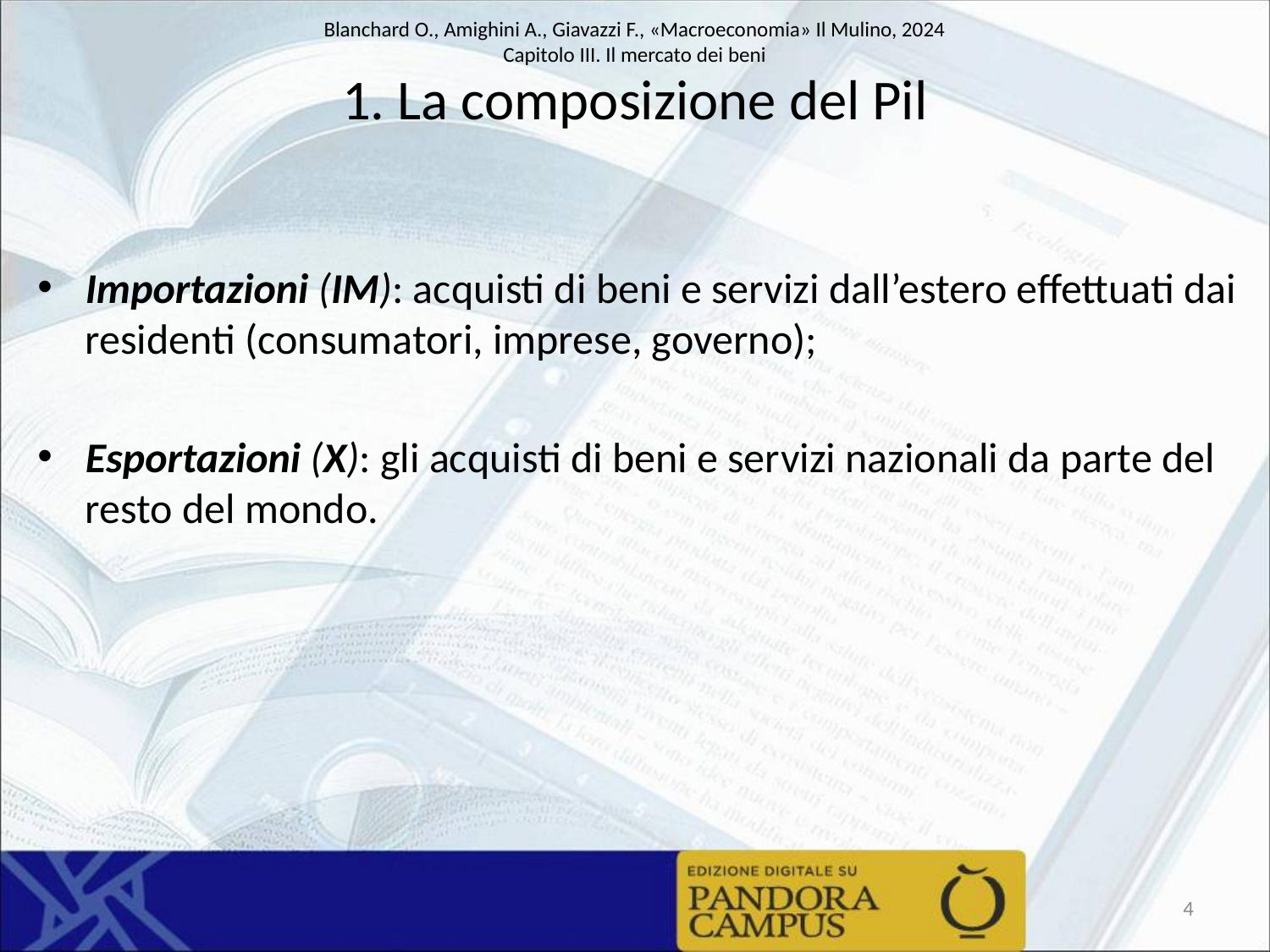

# 1. La composizione del Pil

Importazioni (IM): acquisti di beni e servizi dall’estero effettuati dai residenti (consumatori, imprese, governo);

Esportazioni (X): gli acquisti di beni e servizi nazionali da parte del resto del mondo.

4